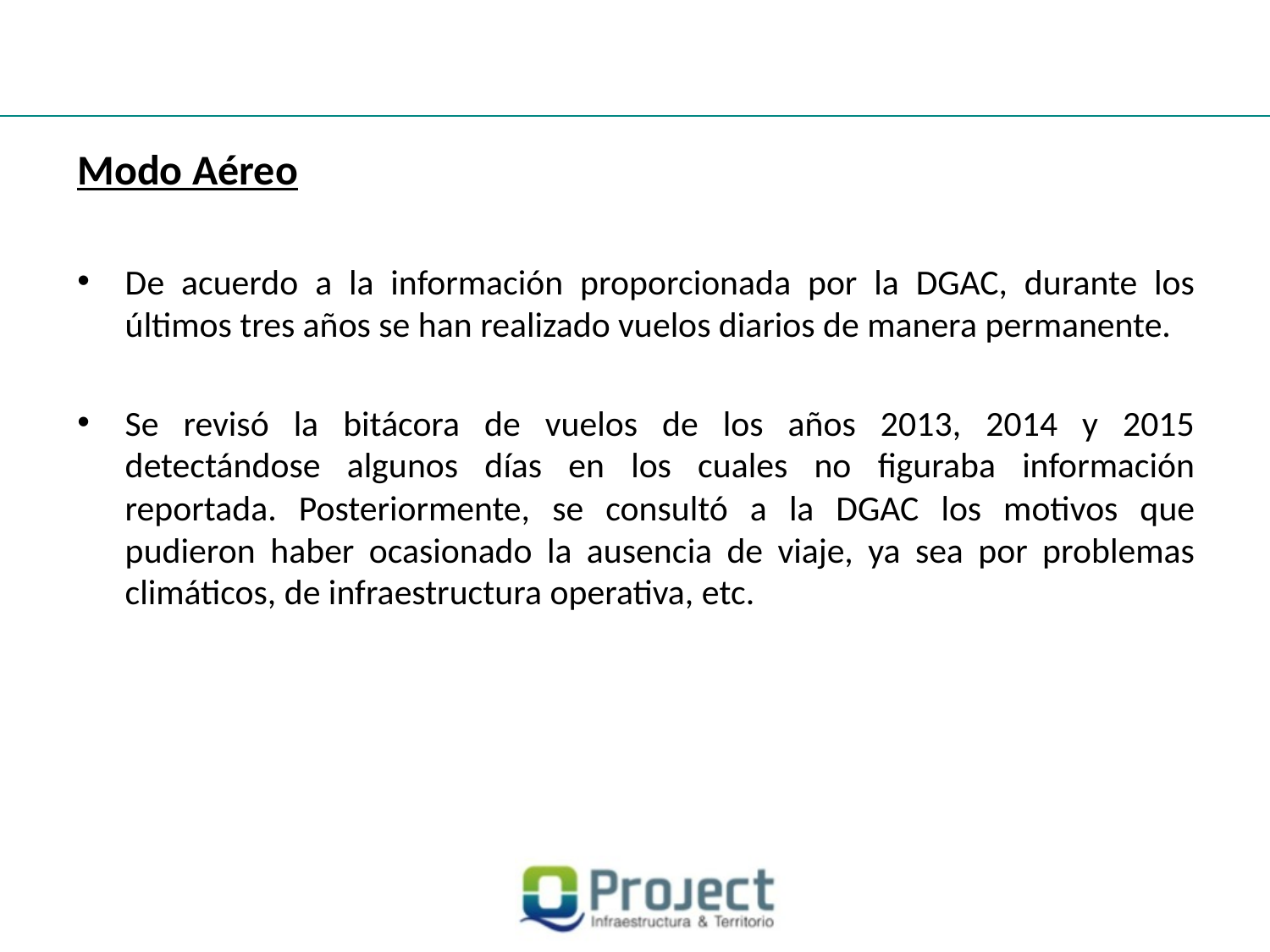

Modo Aéreo

De acuerdo a la información proporcionada por la DGAC, durante los últimos tres años se han realizado vuelos diarios de manera permanente.

Se revisó la bitácora de vuelos de los años 2013, 2014 y 2015 detectándose algunos días en los cuales no figuraba información reportada. Posteriormente, se consultó a la DGAC los motivos que pudieron haber ocasionado la ausencia de viaje, ya sea por problemas climáticos, de infraestructura operativa, etc.